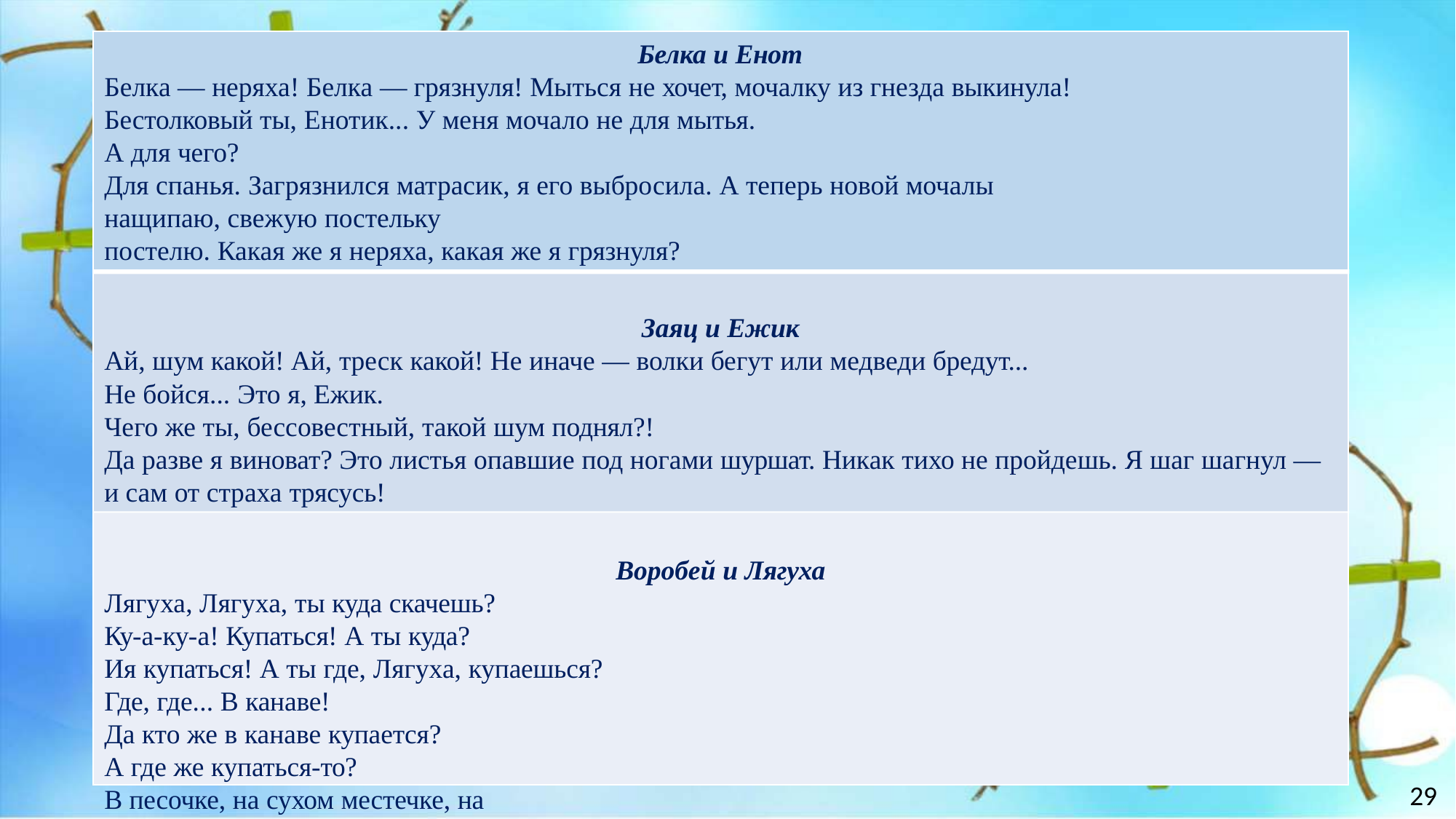

Белка и Енот
Белка — неряха! Белка — грязнуля! Мыться не хочет, мочалку из гнезда выкинула! Бестолковый ты, Енотик... У меня мочало не для мытья.
А для чего?
Для спанья. Загрязнился матрасик, я его выбросила. А теперь новой мочалы нащипаю, свежую постельку
постелю. Какая же я неряха, какая же я грязнуля?

Заяц и Ежик
Ай, шум какой! Ай, треск какой! Не иначе — волки бегут или медведи бредут...
Не бойся... Это я, Ежик.
Чего же ты, бессовестный, такой шум поднял?!
Да разве я виноват? Это листья опавшие под ногами шуршат. Никак тихо не пройдешь. Я шаг шагнул — и сам от страха трясусь!

Воробей и Лягуха
Лягуха, Лягуха, ты куда скачешь? Ку-а-ку-а! Купаться! А ты куда?
Ия купаться! А ты где, Лягуха, купаешься? Где, где... В канаве!
Да кто же в канаве купается?
А где же купаться-то?
В песочке, на сухом местечке, на пригорочке!
29